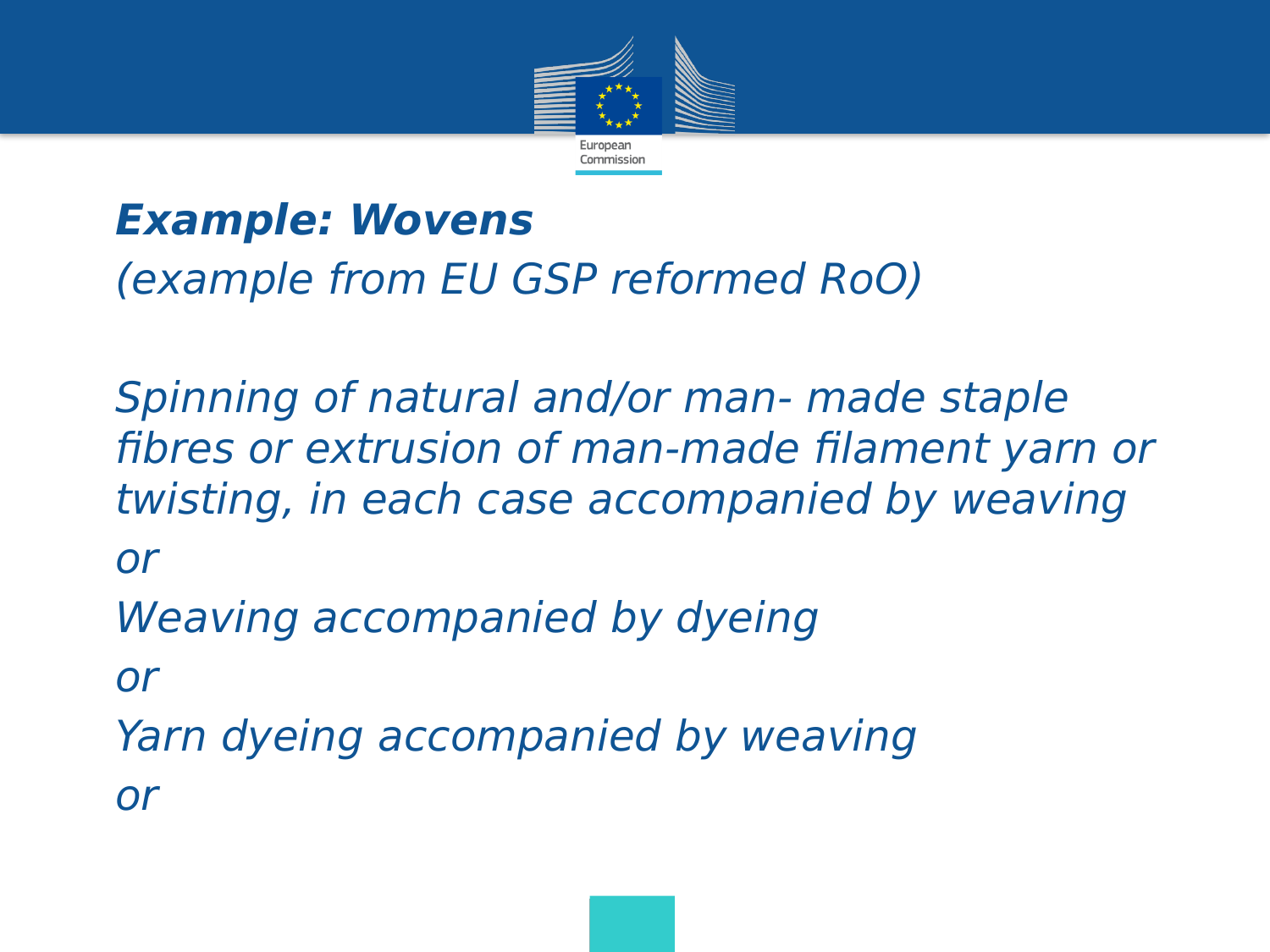

Example: Wovens
(example from EU GSP reformed RoO)

Spinning of natural and/or man- made staple fibres or extrusion of man-made filament yarn or twisting, in each case accompanied by weaving
or
Weaving accompanied by dyeing
or
Yarn dyeing accompanied by weaving
or